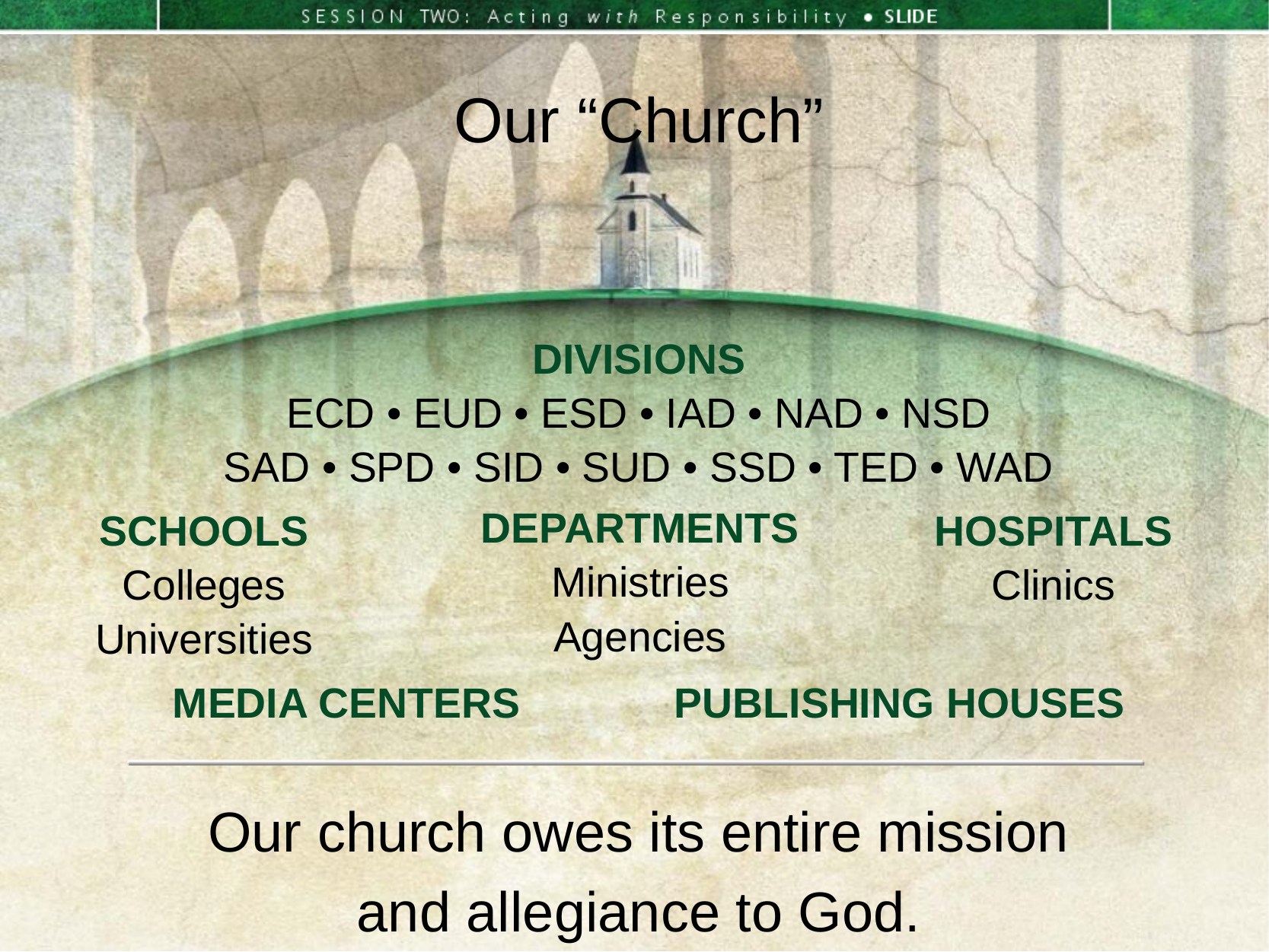

Our “Church”
DIVISIONS
ECD • EUD • ESD • IAD • NAD • NSD
SAD • SPD • SID • SUD • SSD • TED • WAD
DEPARTMENTS
Ministries
Agencies
SCHOOLS
Colleges
Universities
HOSPITALS
Clinics
MEDIA CENTERS
PUBLISHING HOUSES

Our church owes its entire mission and allegiance to God.